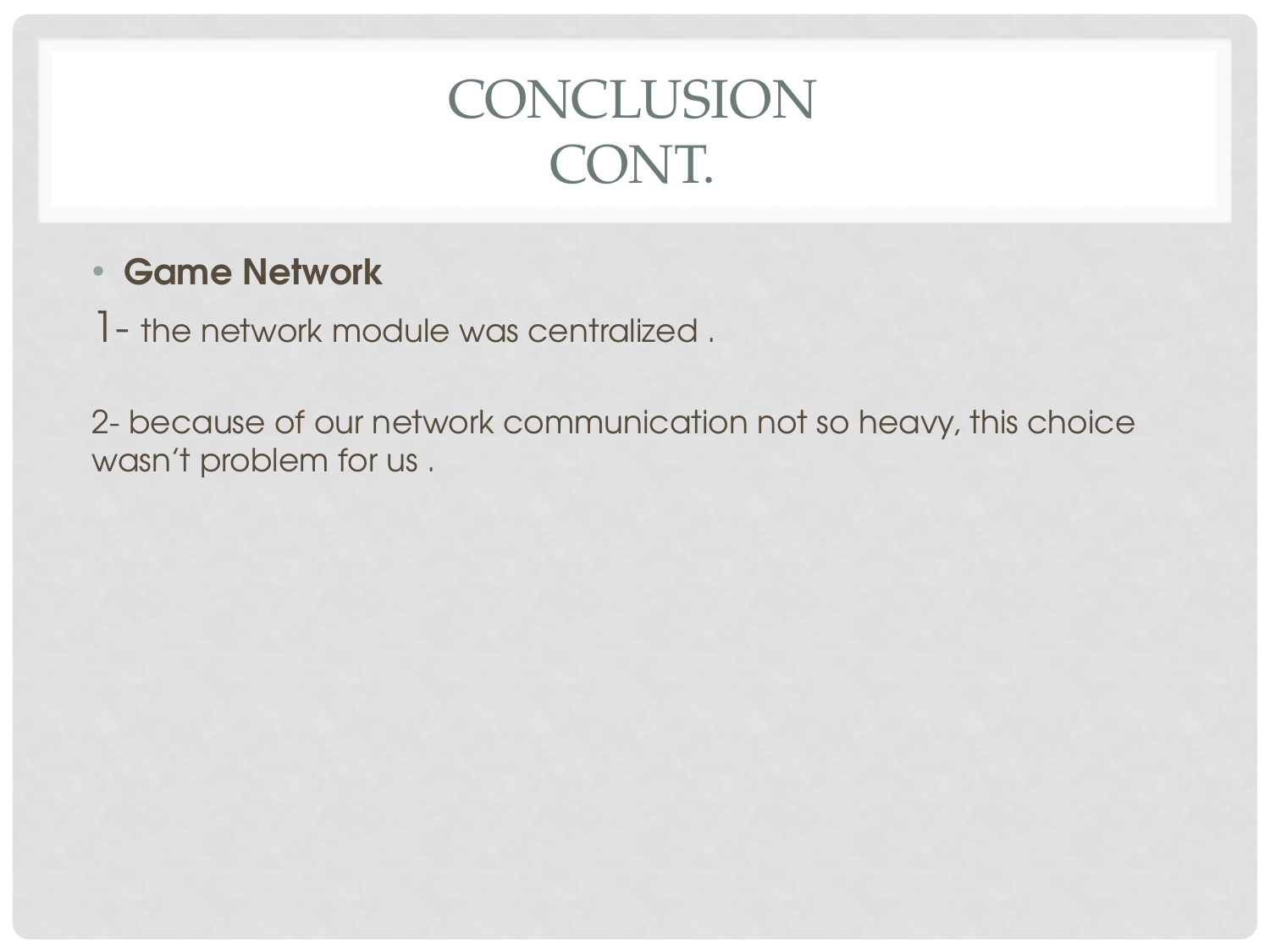

# Conclusion cont.
Game Network
1- the network module was centralized .

2- because of our network communication not so heavy, this choice wasn’t problem for us .